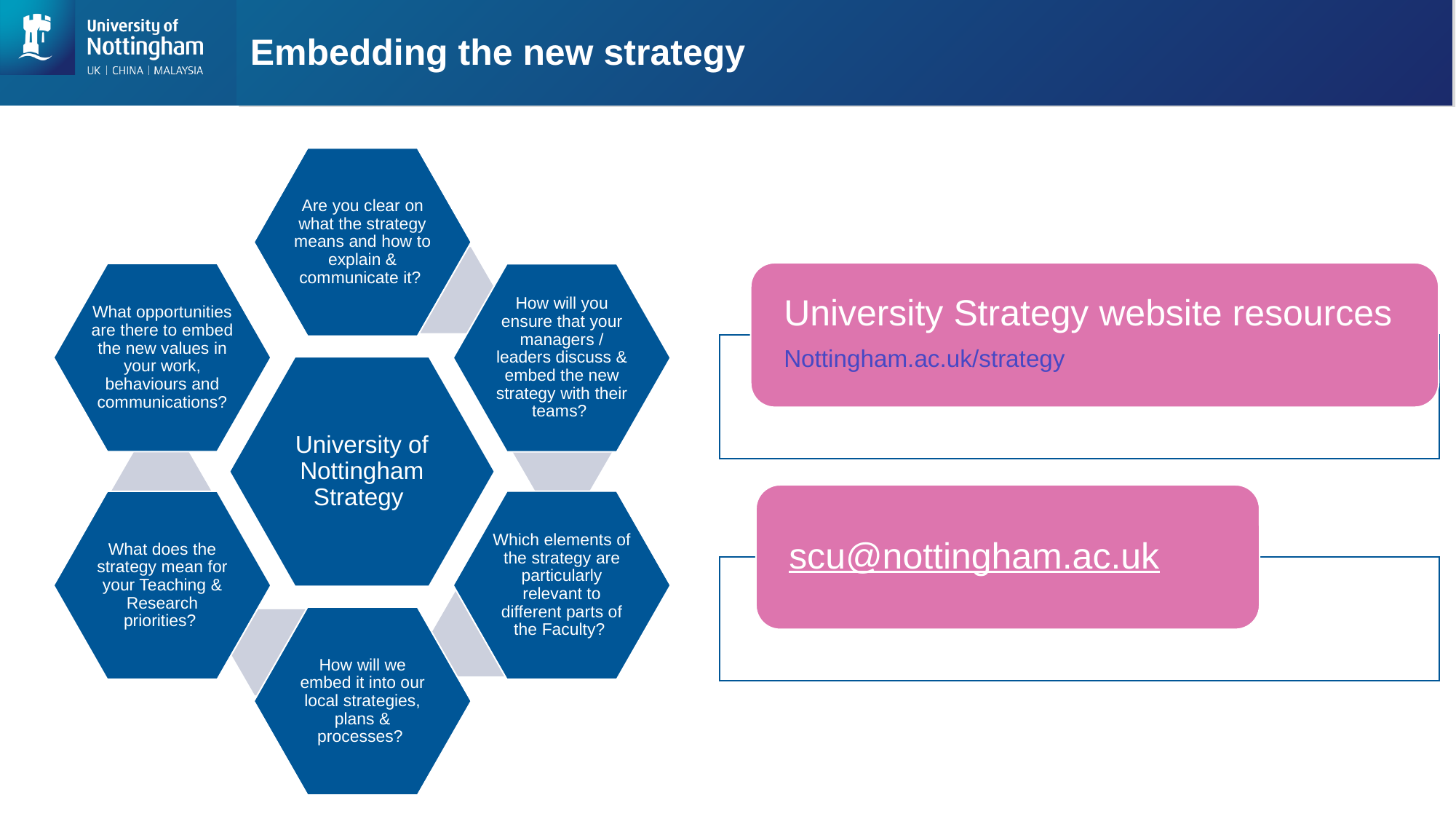

# Embedding the new strategy
University of Nottingham Strategy
Are you clear on what the strategy means and how to explain & communicate it?
How will you ensure that your managers / leaders discuss & embed the new strategy with their teams?
Which elements of the strategy are particularly relevant to different parts of the Faculty?
How will we embed it into our local strategies, plans & processes?
What does the strategy mean for your Teaching & Research priorities?
What opportunities are there to embed the new values in your work, behaviours and communications?

University Strategy website resources
Nottingham.ac.uk/strategy

scu@nottingham.ac.uk